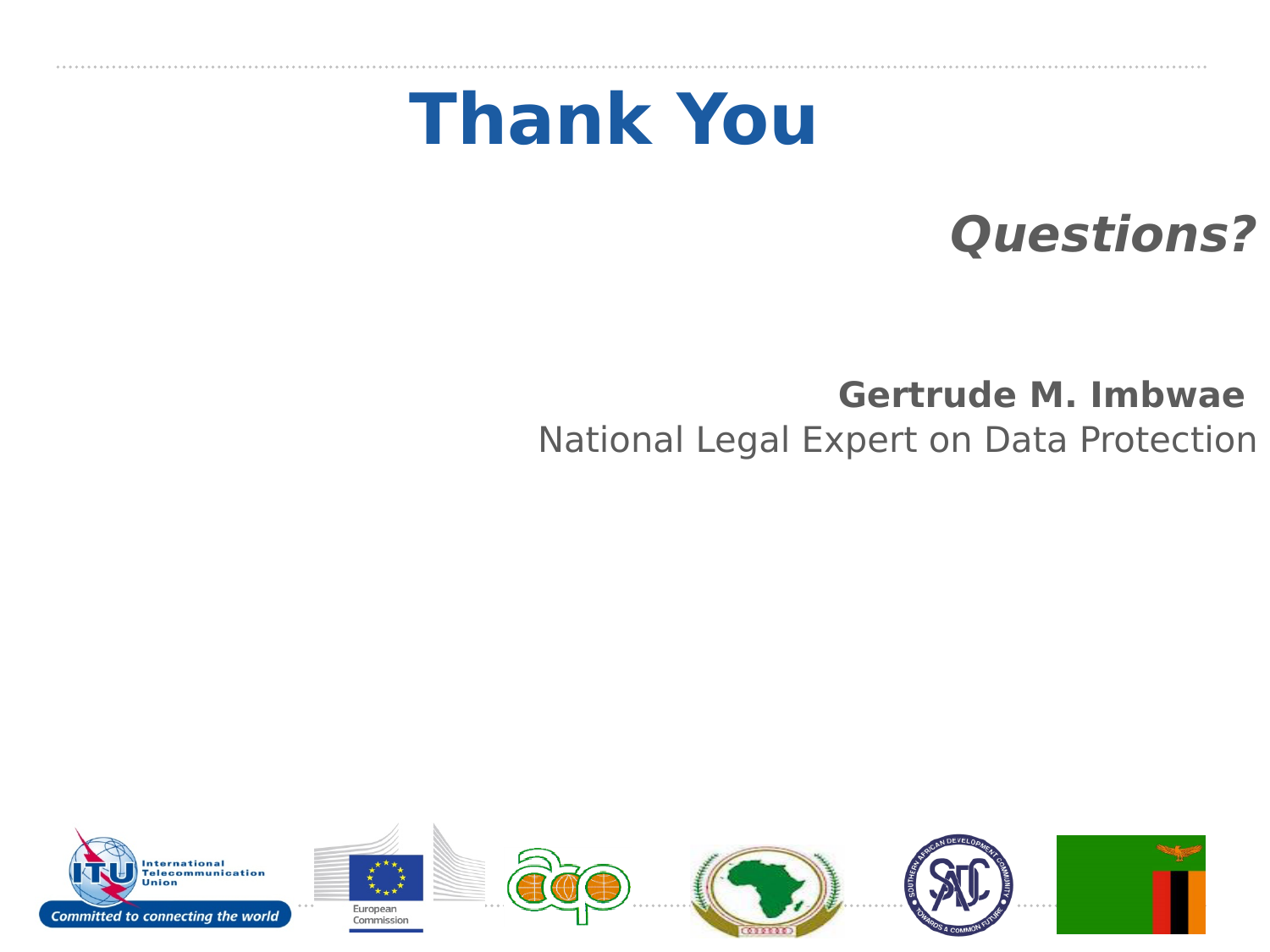

# Thank You
Questions?

Gertrude M. Imbwae
National Legal Expert on Data Protection